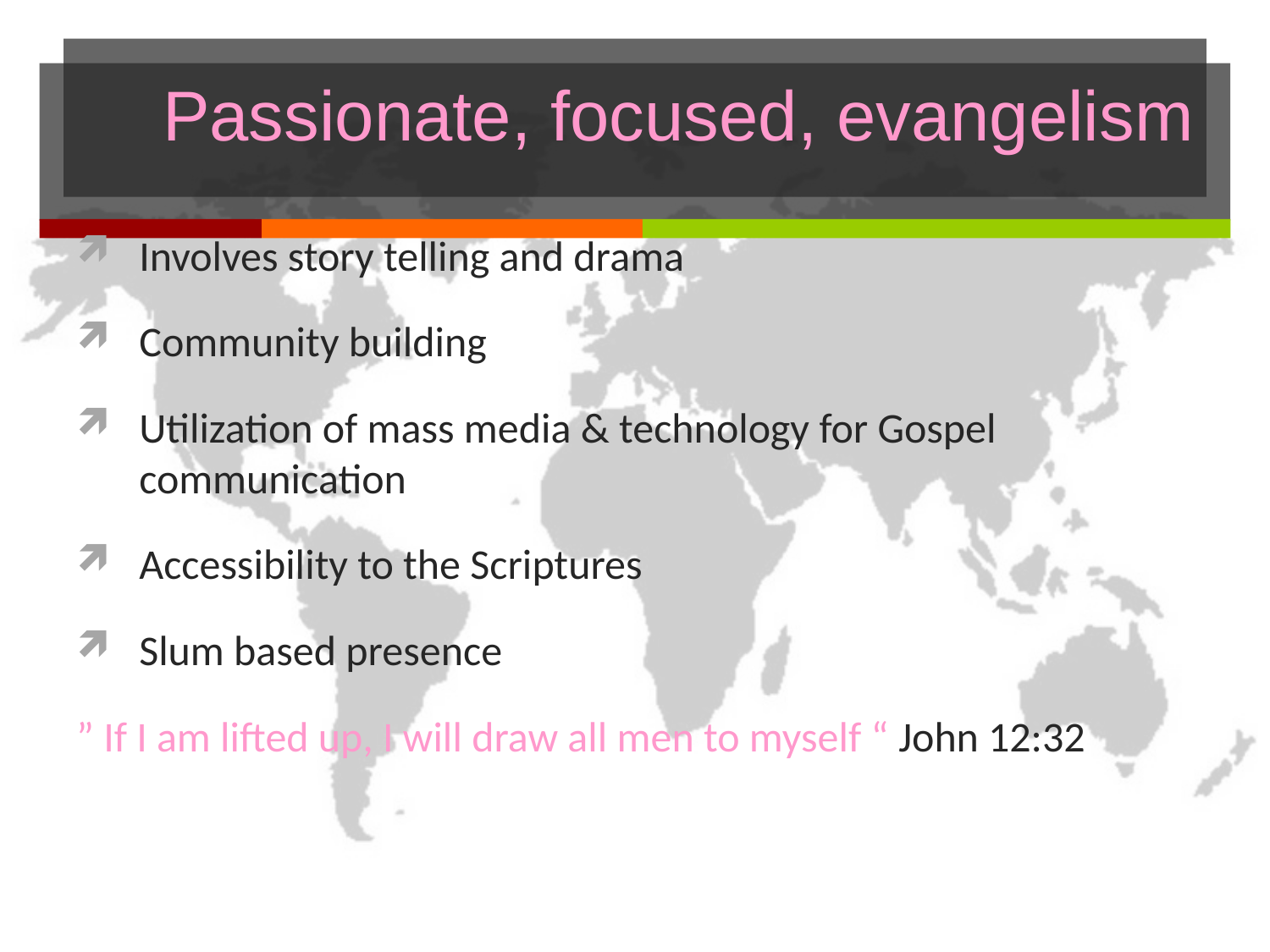

# Passionate, focused, evangelism
Involves story telling and drama
Community building
Utilization of mass media & technology for Gospel communication
Accessibility to the Scriptures
Slum based presence
” If I am lifted up, I will draw all men to myself “ John 12:32